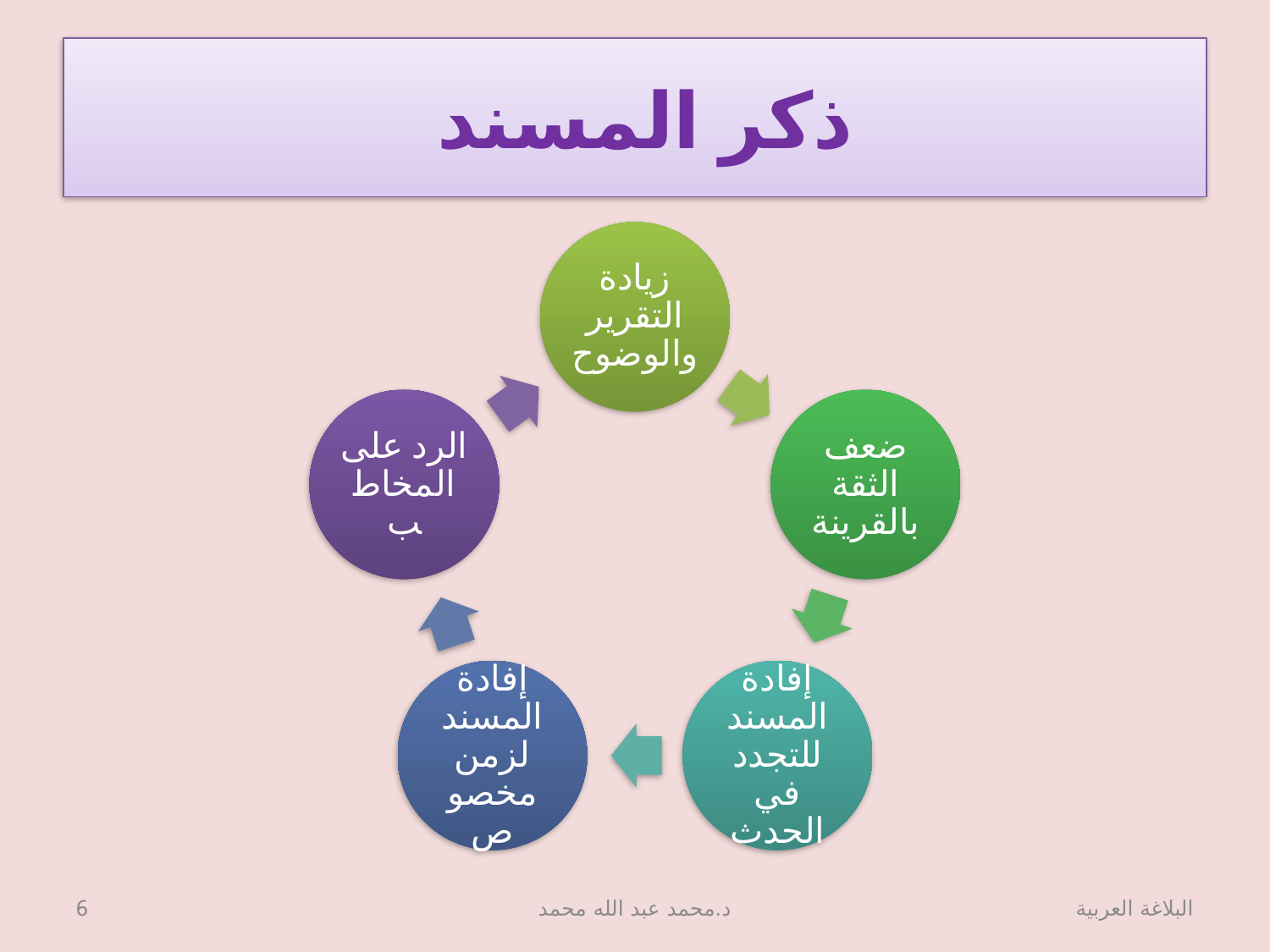

# ذكر المسند
زيادة التقرير والوضوح

ضعف الثقة بالقرينة

إفادة المسند للتجدد في الحدث

إفادة المسند لزمن مخصوص

الرد على المخاطب

6
د.محمد عبد الله محمد
البلاغة العربية